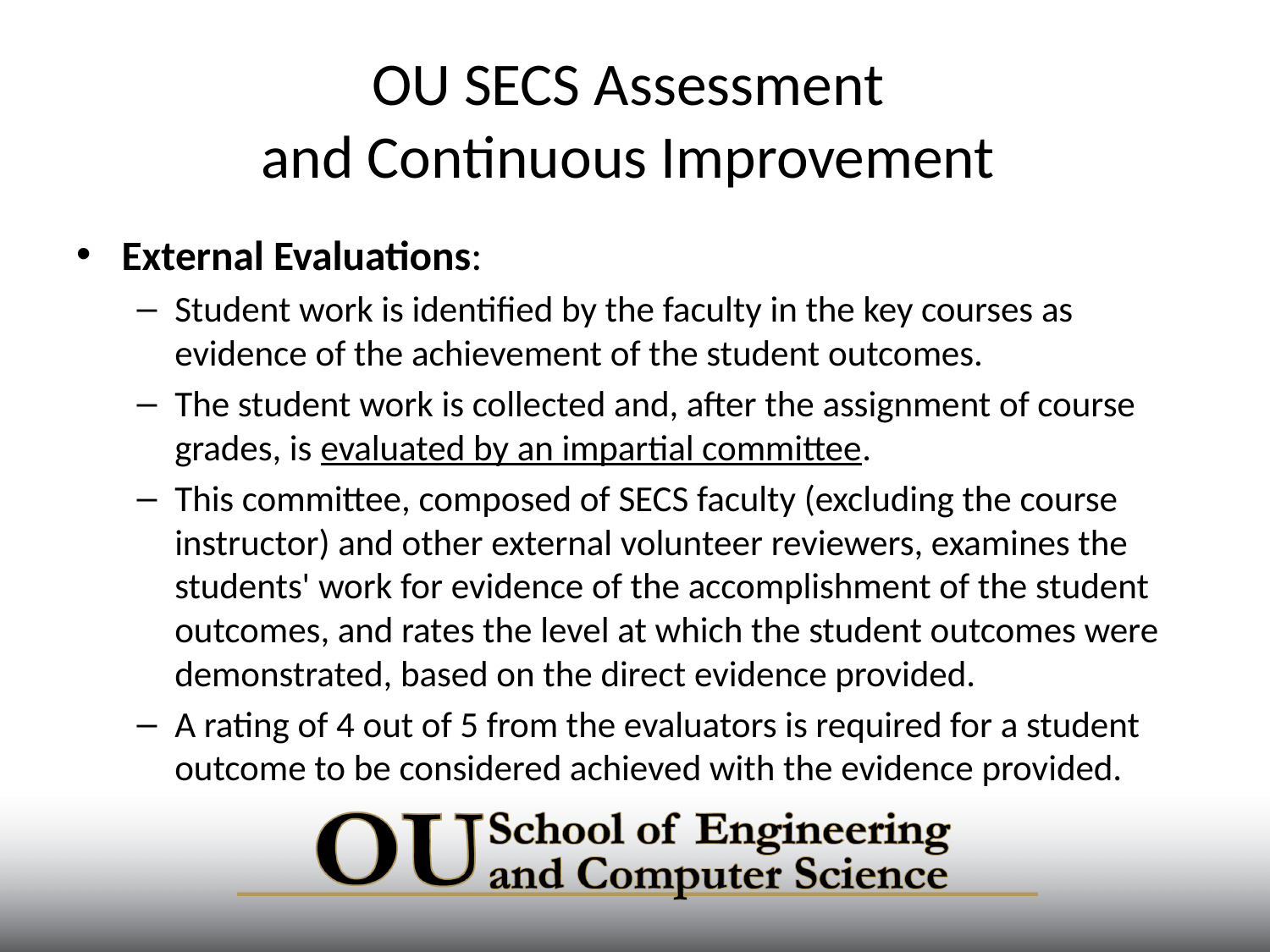

# OU SECS Assessment and Continuous Improvement
External Evaluations:
Student work is identified by the faculty in the key courses as evidence of the achievement of the student outcomes.
The student work is collected and, after the assignment of course grades, is evaluated by an impartial committee.
This committee, composed of SECS faculty (excluding the course instructor) and other external volunteer reviewers, examines the students' work for evidence of the accomplishment of the student outcomes, and rates the level at which the student outcomes were demonstrated, based on the direct evidence provided.
A rating of 4 out of 5 from the evaluators is required for a student outcome to be considered achieved with the evidence provided.